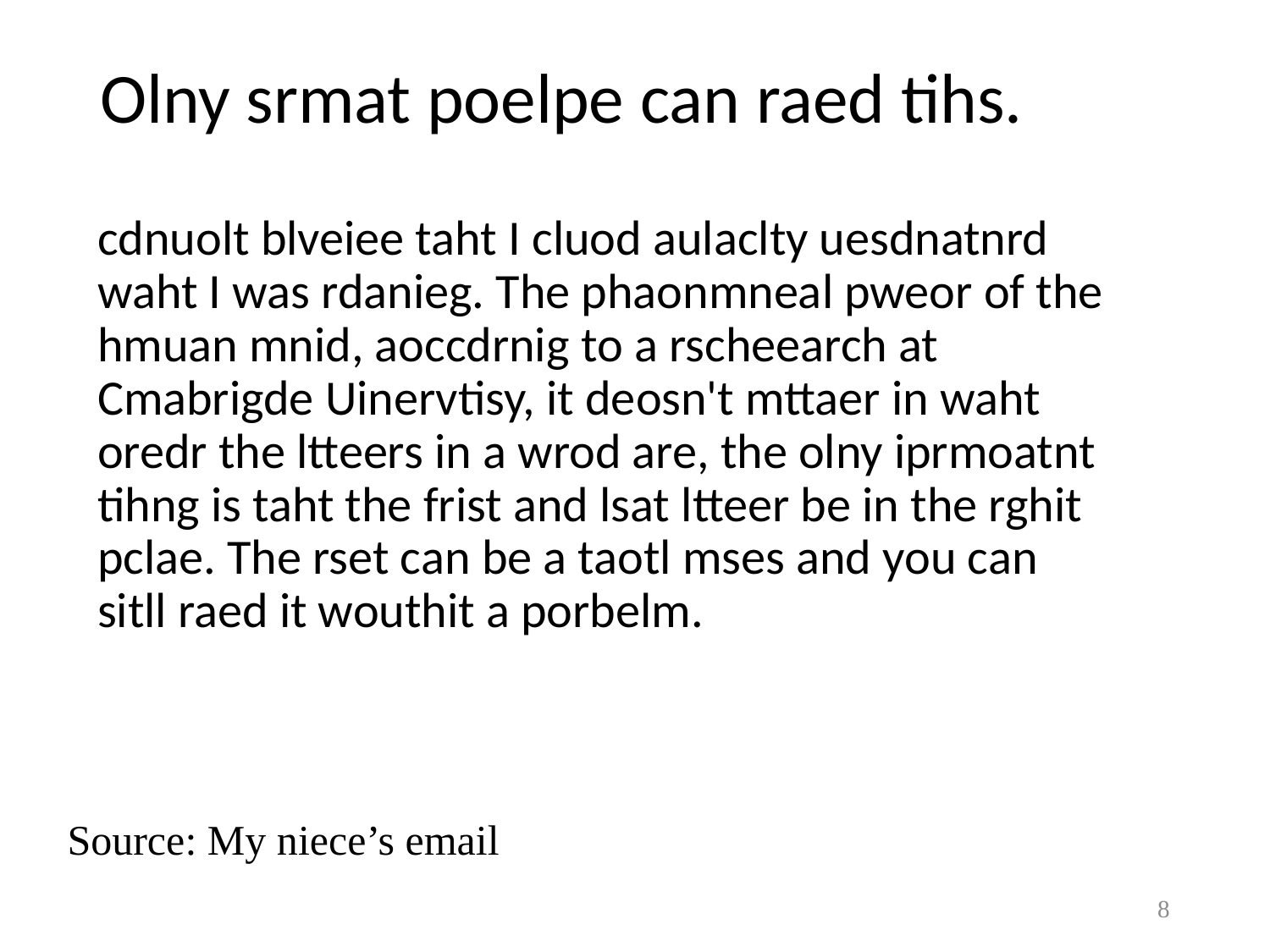

# Olny srmat poelpe can raed tihs.
cdnuolt blveiee taht I cluod aulaclty uesdnatnrd waht I was rdanieg. The phaonmneal pweor of the hmuan mnid, aoccdrnig to a rscheearch at Cmabrigde Uinervtisy, it deosn't mttaer in waht oredr the ltteers in a wrod are, the olny iprmoatnt tihng is taht the frist and lsat ltteer be in the rghit pclae. The rset can be a taotl mses and you can sitll raed it wouthit a porbelm.
Source: My niece’s email
8